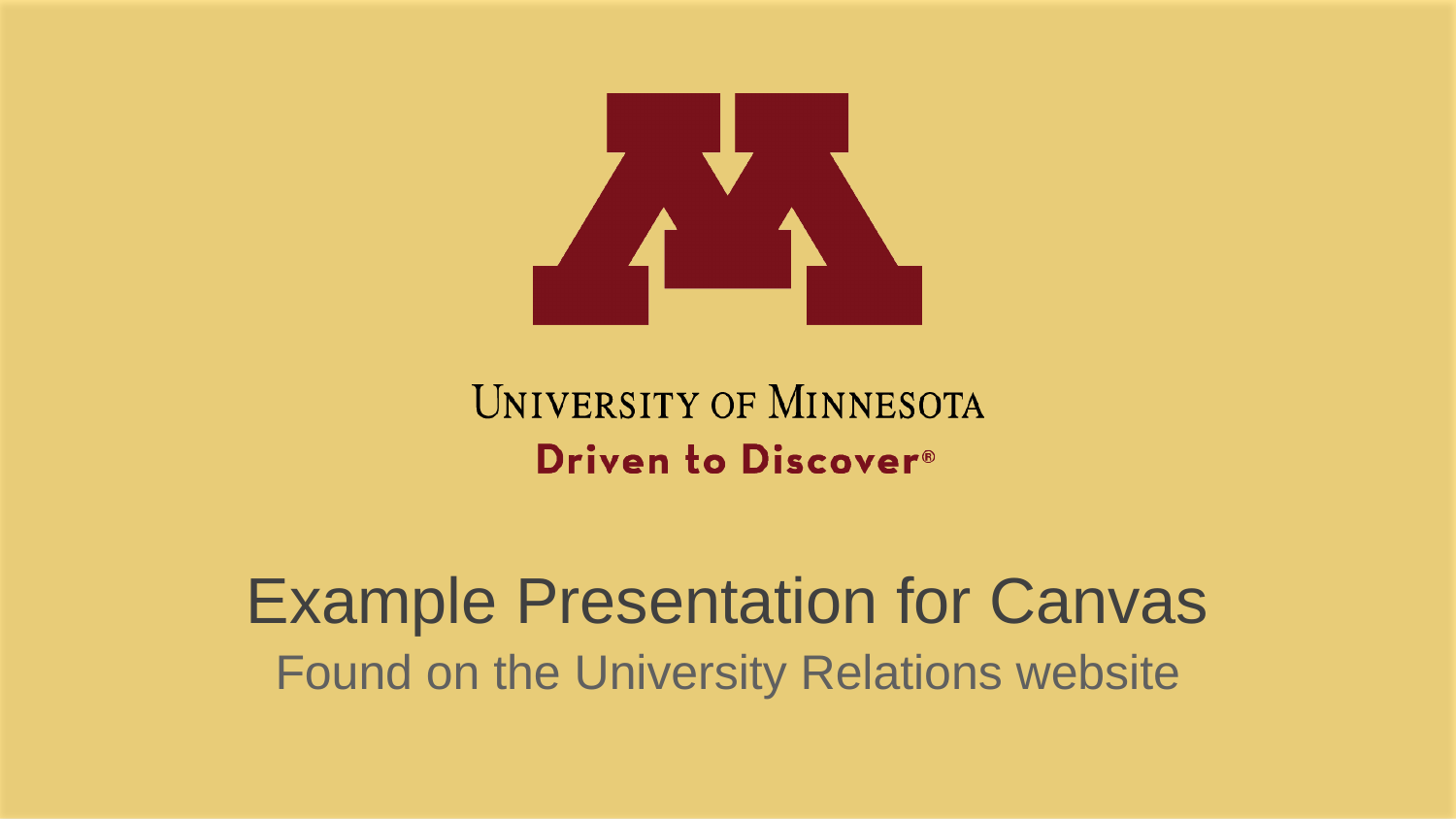

Example Presentation for Canvas
Found on the University Relations website